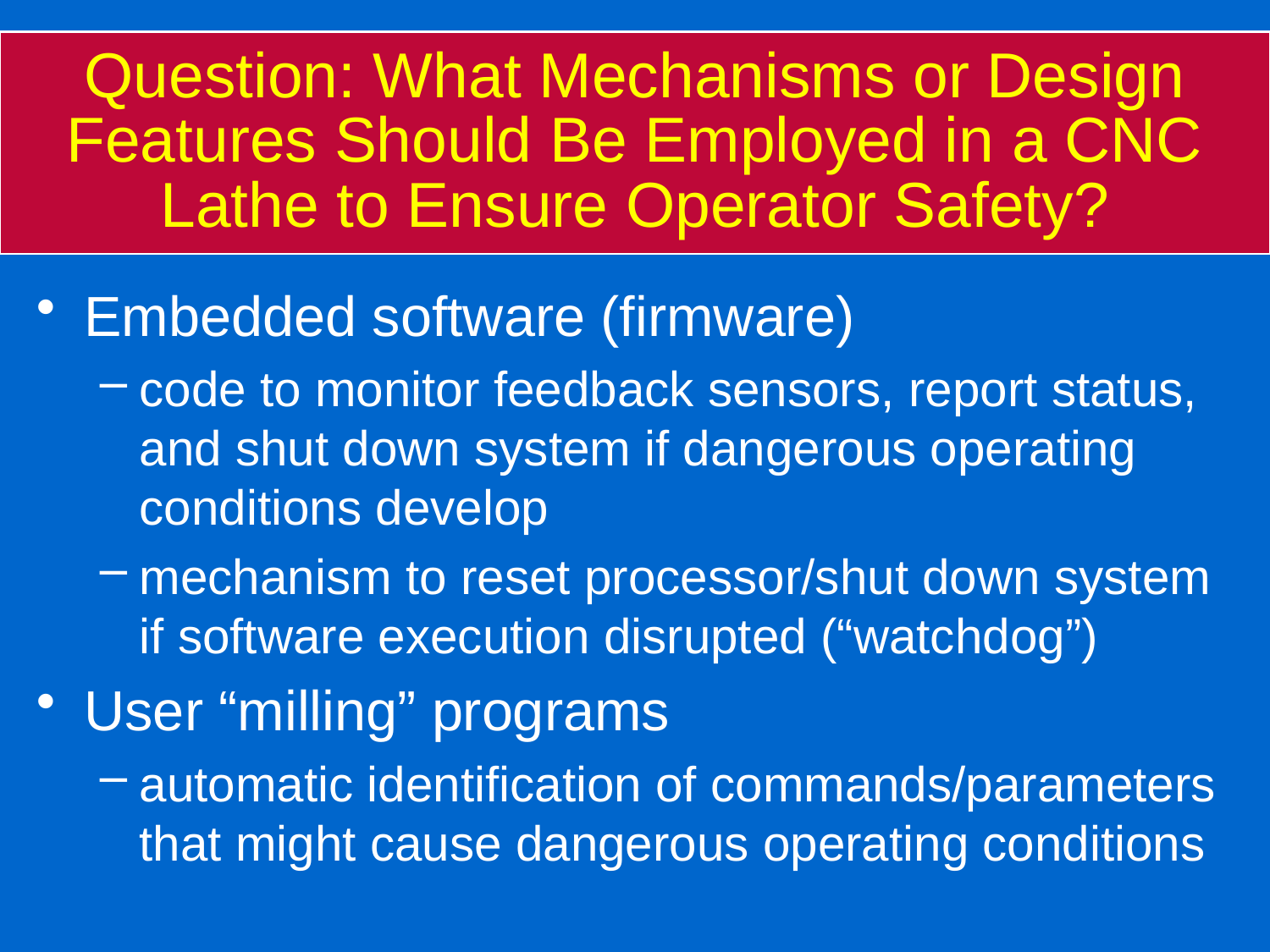

# Question: What Mechanisms or Design Features Should Be Employed in a CNC Lathe to Ensure Operator Safety?
Embedded software (firmware)
code to monitor feedback sensors, report status, and shut down system if dangerous operating conditions develop
mechanism to reset processor/shut down system if software execution disrupted (“watchdog”)
User “milling” programs
automatic identification of commands/parameters that might cause dangerous operating conditions